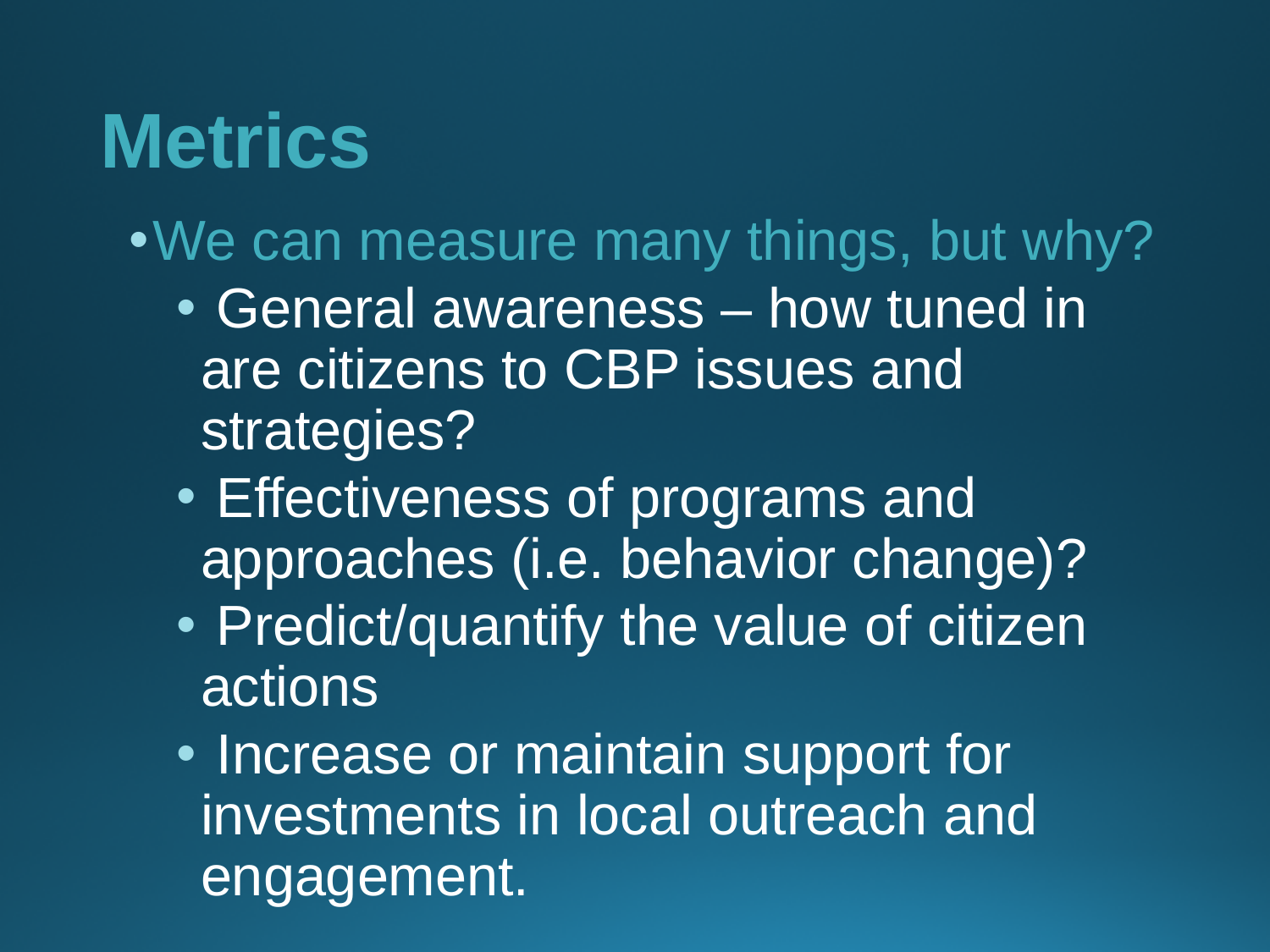

# Metrics
We can measure many things, but why?
 General awareness – how tuned in are citizens to CBP issues and strategies?
 Effectiveness of programs and approaches (i.e. behavior change)?
 Predict/quantify the value of citizen actions
 Increase or maintain support for investments in local outreach and engagement.